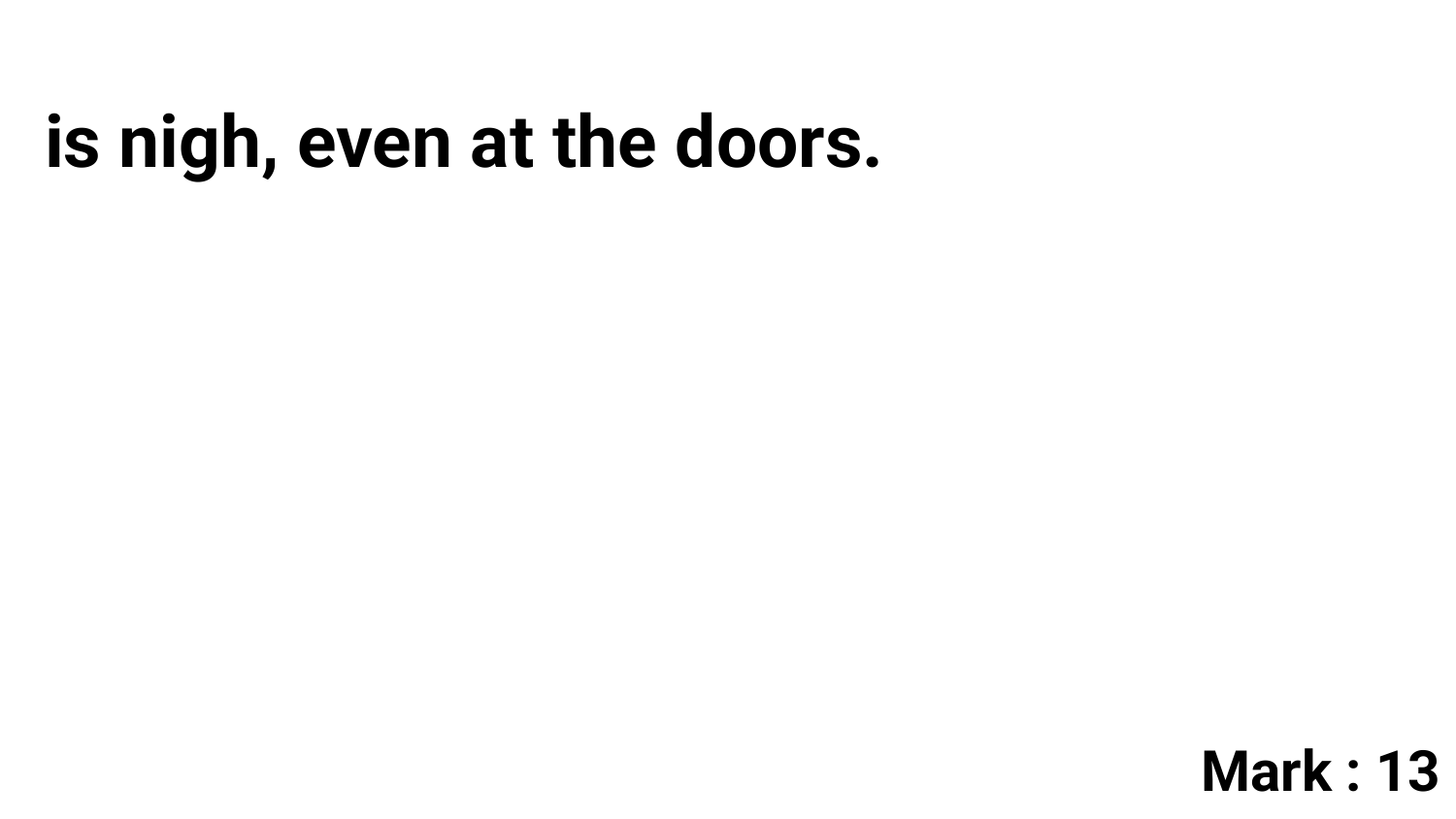

is nigh, even at the doors.
Mark : 13